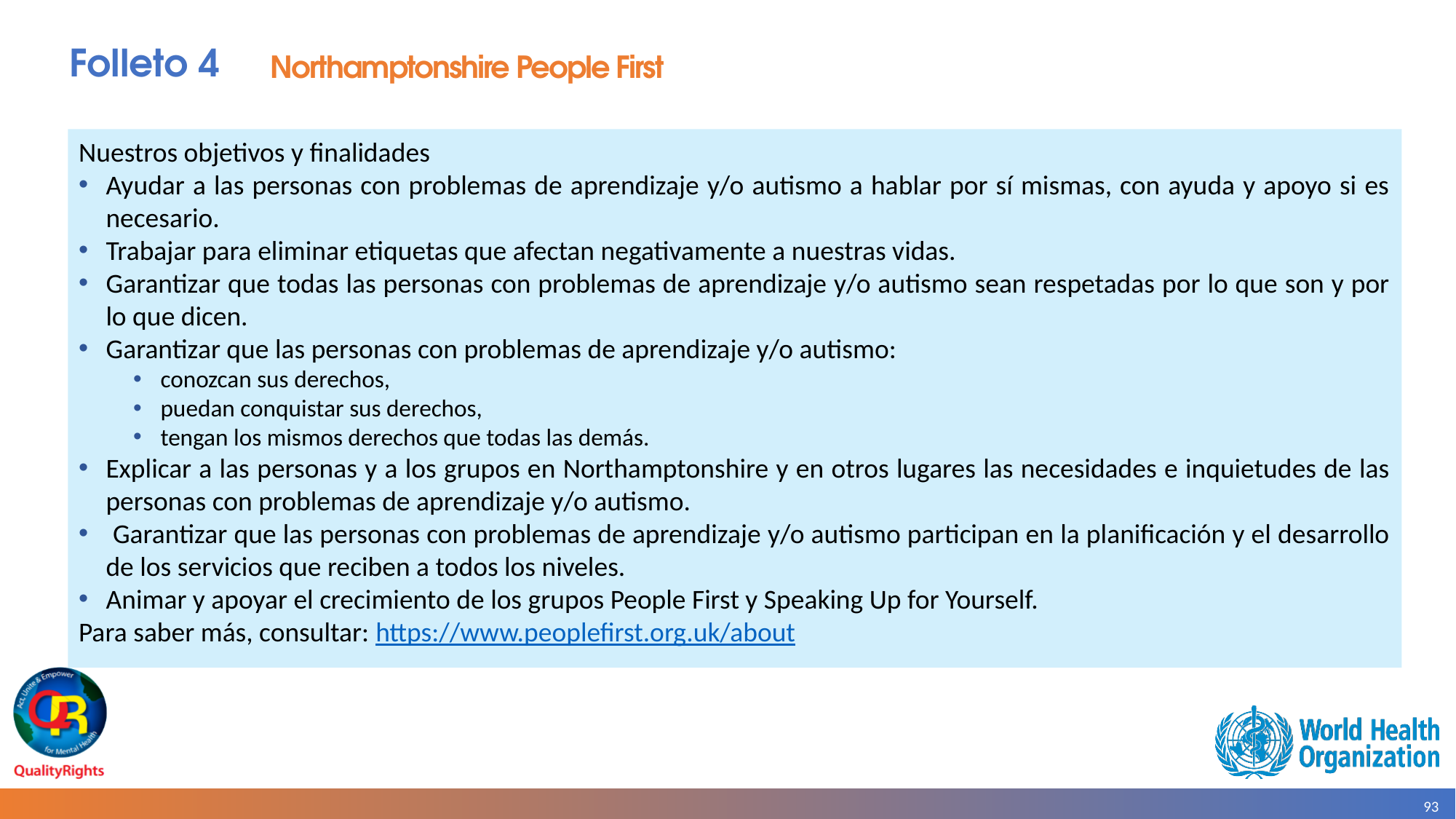

# Folleto 4
Northamptonshire People First
Nuestros objetivos y finalidades
Ayudar a las personas con problemas de aprendizaje y/o autismo a hablar por sí mismas, con ayuda y apoyo si es necesario.
Trabajar para eliminar etiquetas que afectan negativamente a nuestras vidas.
Garantizar que todas las personas con problemas de aprendizaje y/o autismo sean respetadas por lo que son y por lo que dicen.
Garantizar que las personas con problemas de aprendizaje y/o autismo:
conozcan sus derechos,
puedan conquistar sus derechos,
tengan los mismos derechos que todas las demás.
Explicar a las personas y a los grupos en Northamptonshire y en otros lugares las necesidades e inquietudes de las personas con problemas de aprendizaje y/o autismo.
 Garantizar que las personas con problemas de aprendizaje y/o autismo participan en la planificación y el desarrollo de los servicios que reciben a todos los niveles.
Animar y apoyar el crecimiento de los grupos People First y Speaking Up for Yourself.
Para saber más, consultar: https://www.peoplefirst.org.uk/about